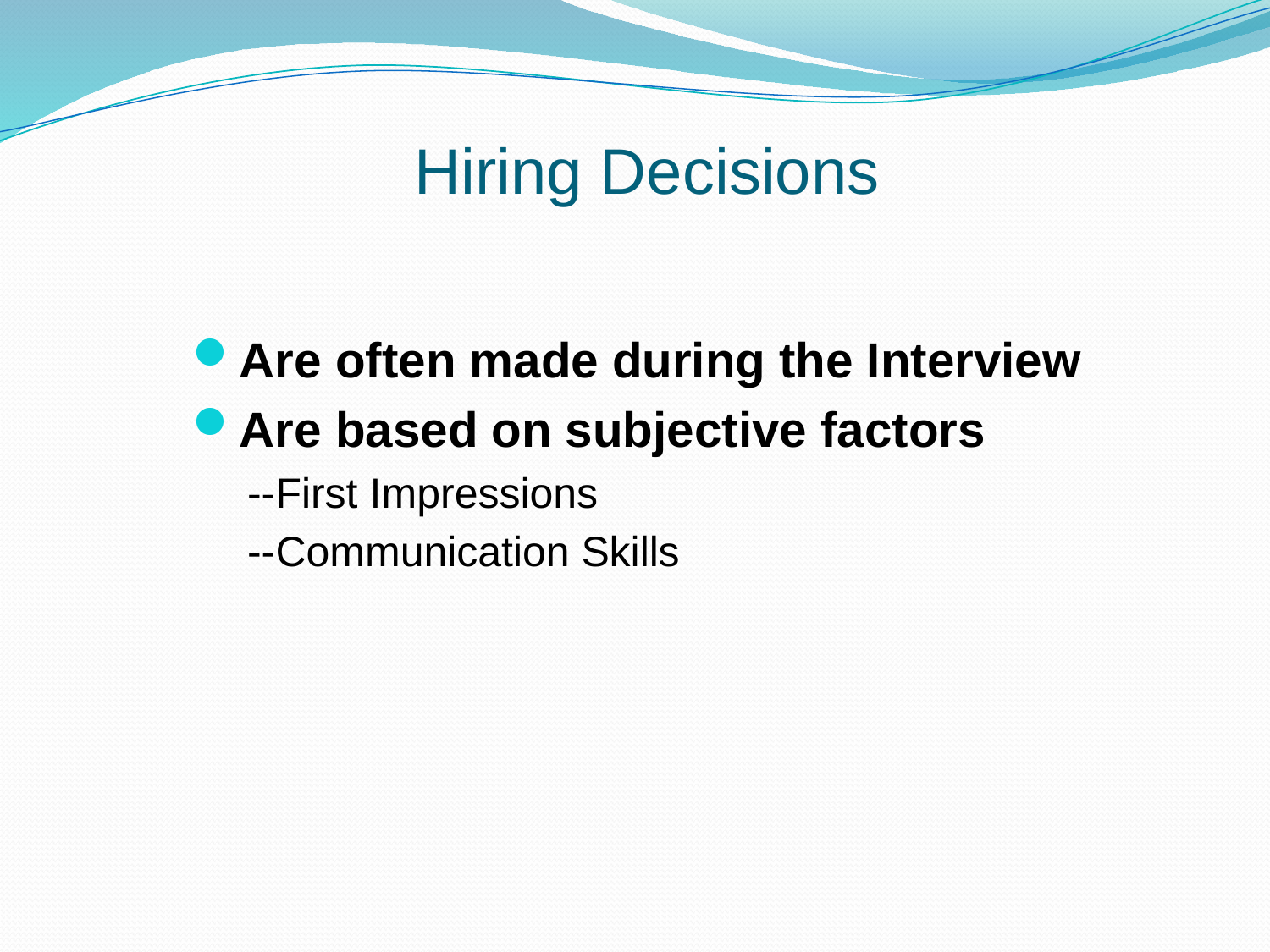

# Hiring Decisions
Are often made during the Interview
Are based on subjective factors
--First Impressions
--Communication Skills